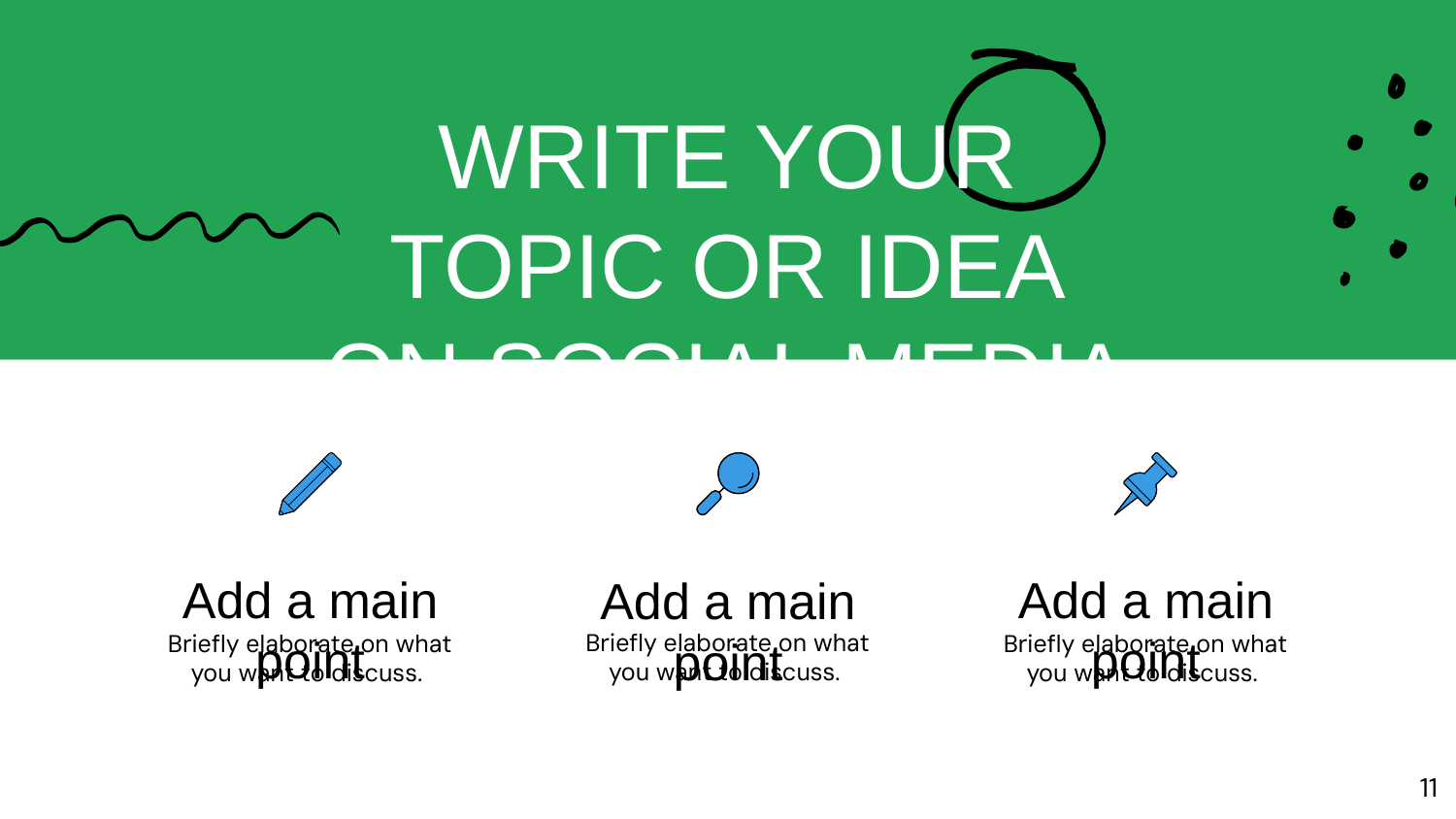

WRITE YOUR TOPIC OR IDEA
ON SOCIAL MEDIA

Add a main point
Briefly elaborate on what you want to discuss.

Add a main point
Briefly elaborate on what you want to discuss.

Add a main point
Briefly elaborate on what you want to discuss.
11